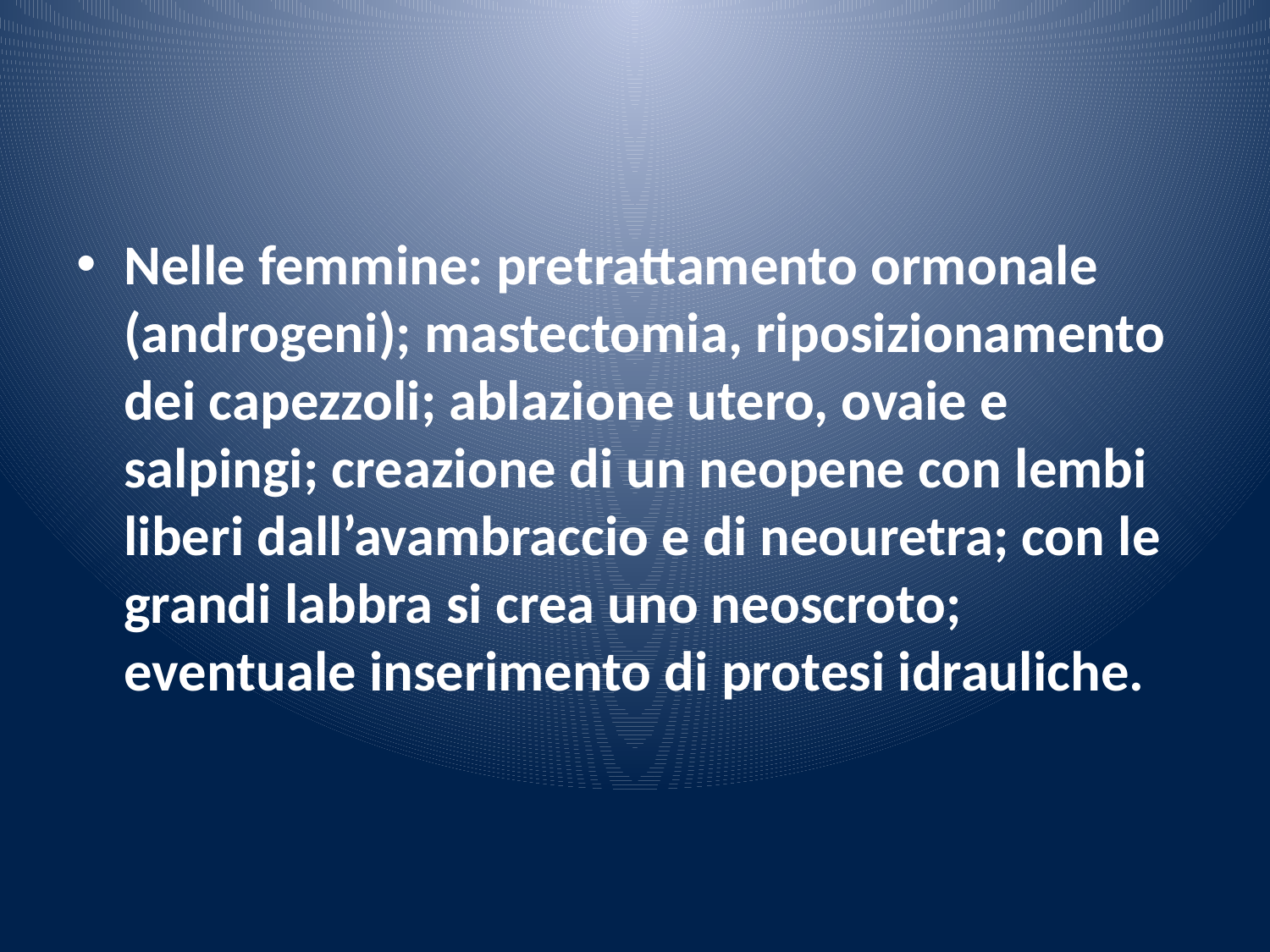

#
Nelle femmine: pretrattamento ormonale (androgeni); mastectomia, riposizionamento dei capezzoli; ablazione utero, ovaie e salpingi; creazione di un neopene con lembi liberi dall’avambraccio e di neouretra; con le grandi labbra si crea uno neoscroto; eventuale inserimento di protesi idrauliche.